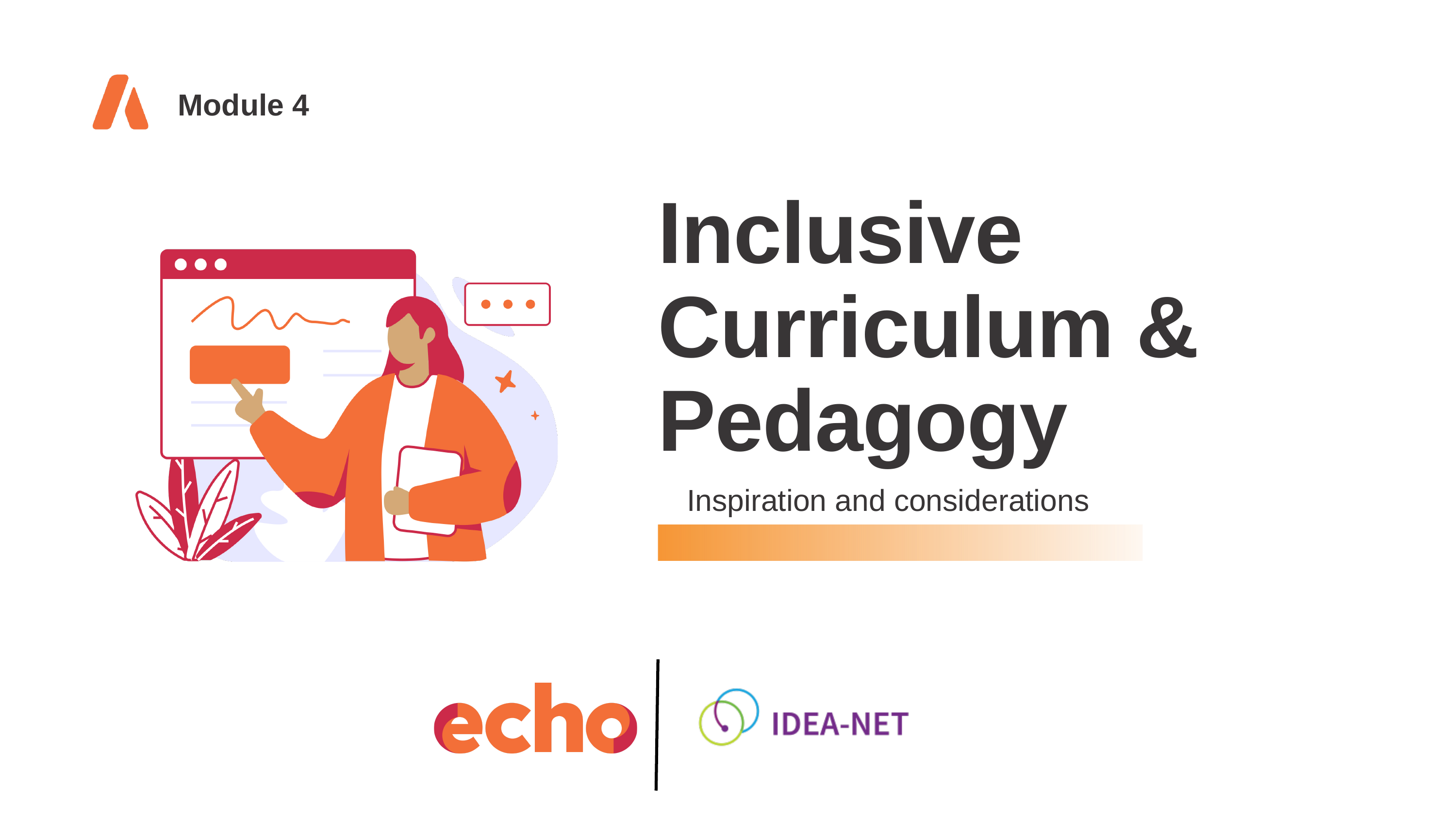

Module 4
Inclusive Curriculum & Pedagogy

Inspiration and considerations